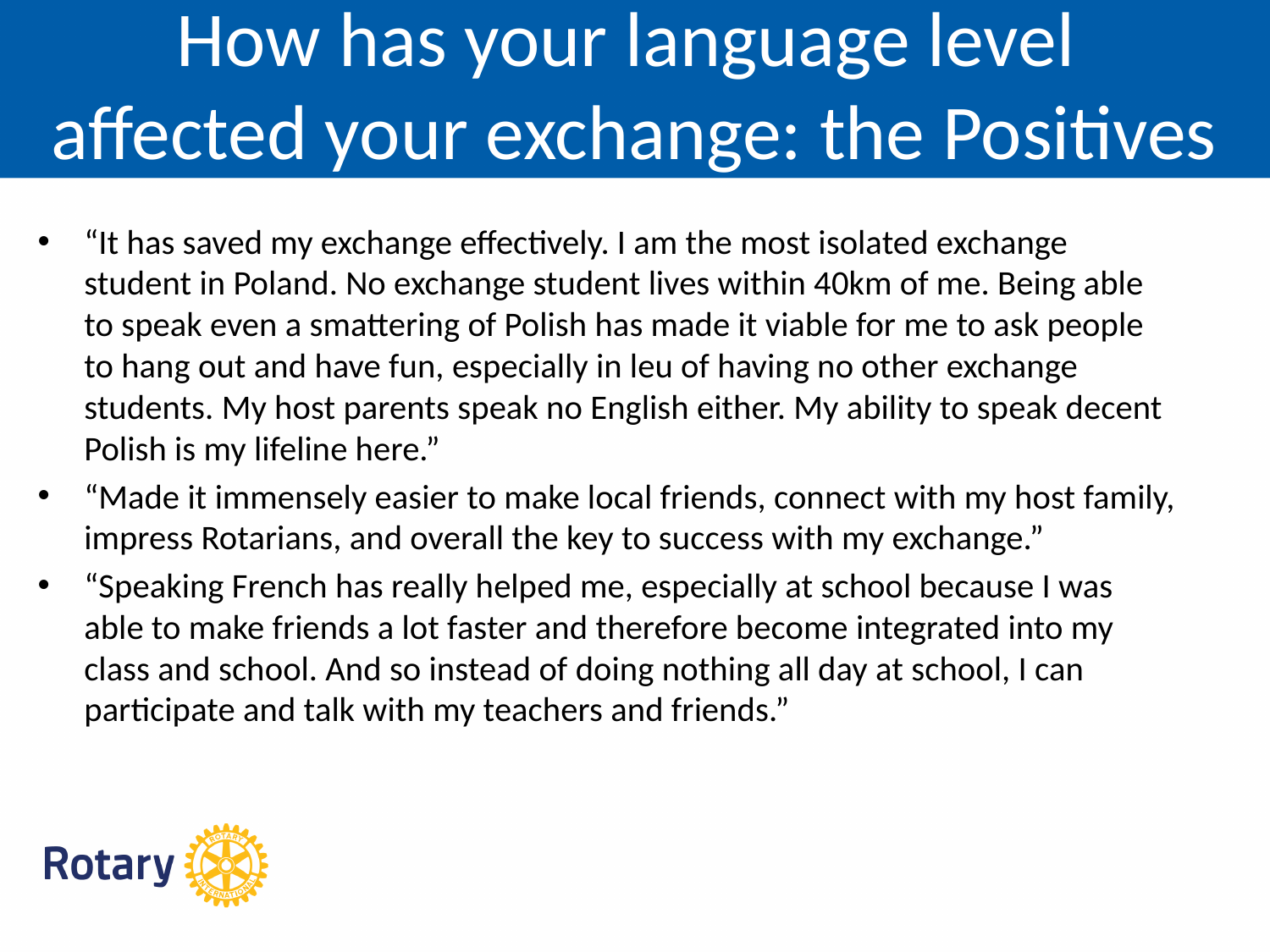

# How has your language level affected your exchange: the Positives
“It has saved my exchange effectively. I am the most isolated exchange student in Poland. No exchange student lives within 40km of me. Being able to speak even a smattering of Polish has made it viable for me to ask people to hang out and have fun, especially in leu of having no other exchange students. My host parents speak no English either. My ability to speak decent Polish is my lifeline here.”
“Made it immensely easier to make local friends, connect with my host family, impress Rotarians, and overall the key to success with my exchange.”
“Speaking French has really helped me, especially at school because I was able to make friends a lot faster and therefore become integrated into my class and school. And so instead of doing nothing all day at school, I can participate and talk with my teachers and friends.”